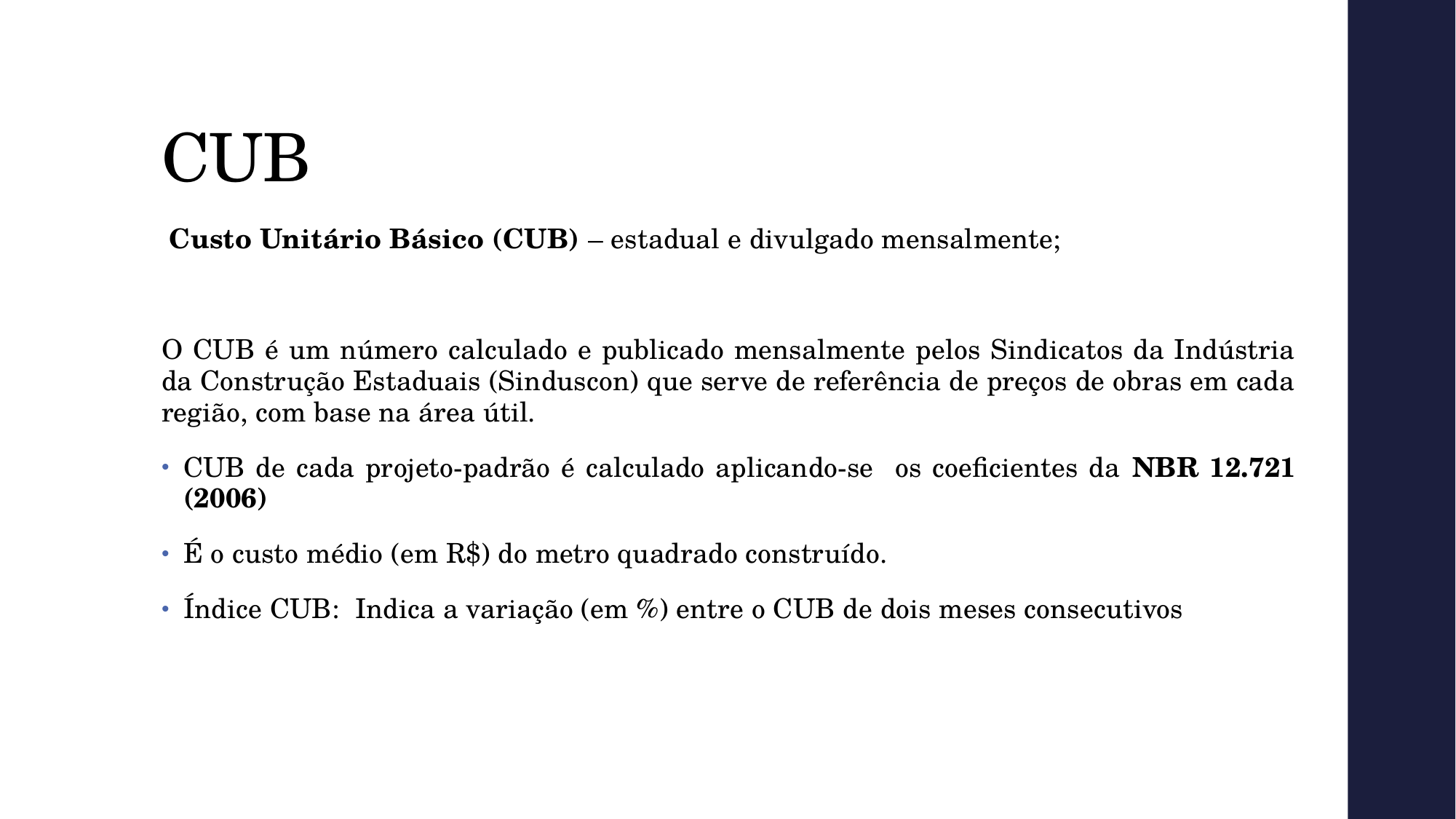

# CUB
 Custo Unitário Básico (CUB) – estadual e divulgado mensalmente;

O CUB é um número calculado e publicado mensalmente pelos Sindicatos da Indústria da Construção Estaduais (Sinduscon) que serve de referência de preços de obras em cada região, com base na área útil.
CUB de cada projeto-padrão é calculado aplicando-se  os coeficientes da NBR 12.721 (2006)
É o custo médio (em R$) do metro quadrado construído.
Índice CUB:  Indica a variação (em %) entre o CUB de dois meses consecutivos